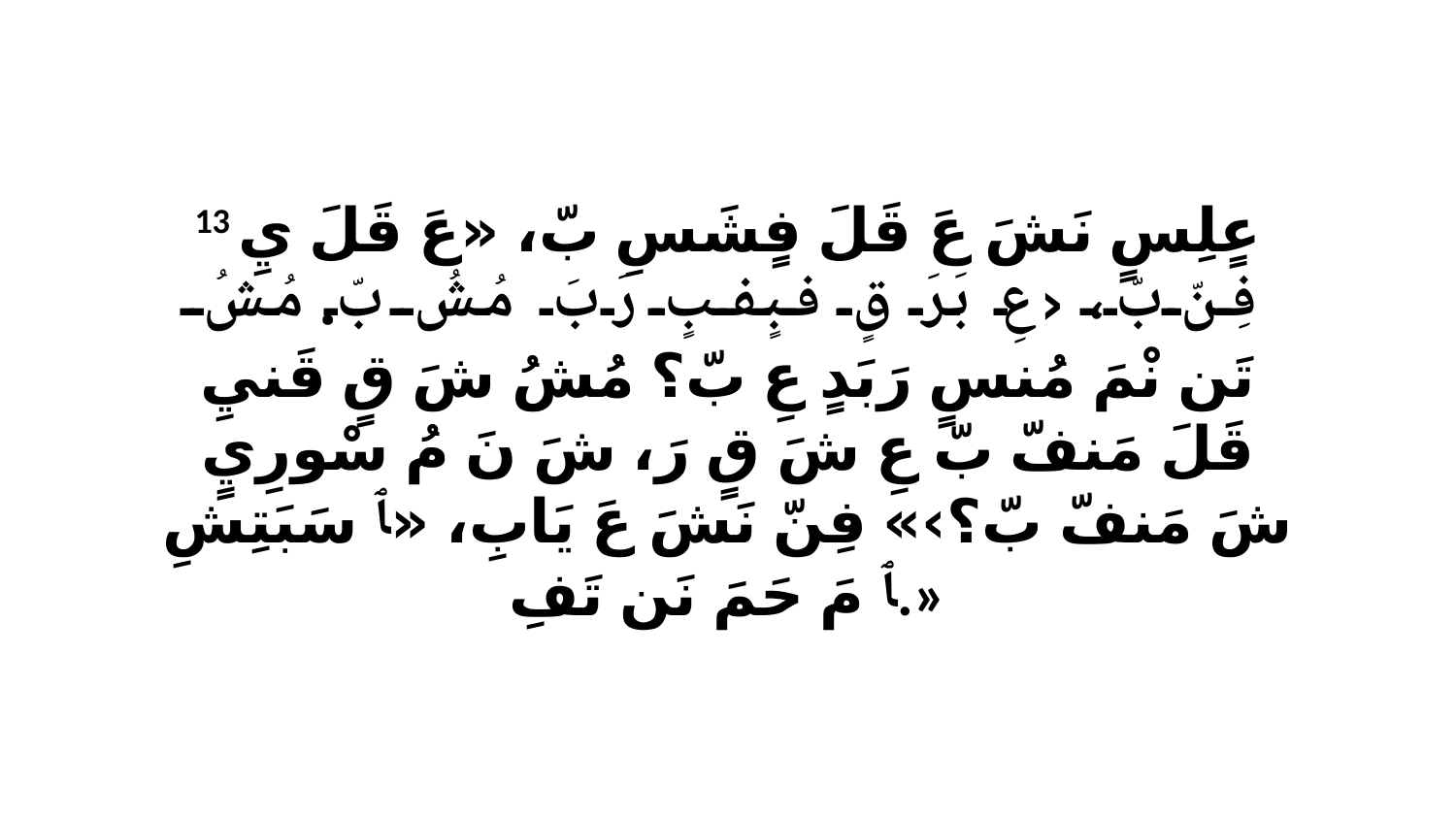

13 عٍلِسٍ نَشَ عَ قَلَ فٍشَسِ بّ، «عَ قَلَ يِ فِنّ بّ، ‹عِ بَرَ قٍ فبٍفبٍ رَبَ مُشُ بّ. مُشُ تَن نْمَ مُنسٍ رَبَدٍ عِ بّ؟ مُشُ شَ قٍ قَنيِ قَلَ مَنفّ بّ عِ شَ قٍ رَ، شَ نَ مُ سْورِيٍ شَ مَنفّ بّ؟›» فِنّ نَشَ عَ يَابِ، «ﭑ سَبَتِشِ ﭑ مَ حَمَ نَن تَفِ.»